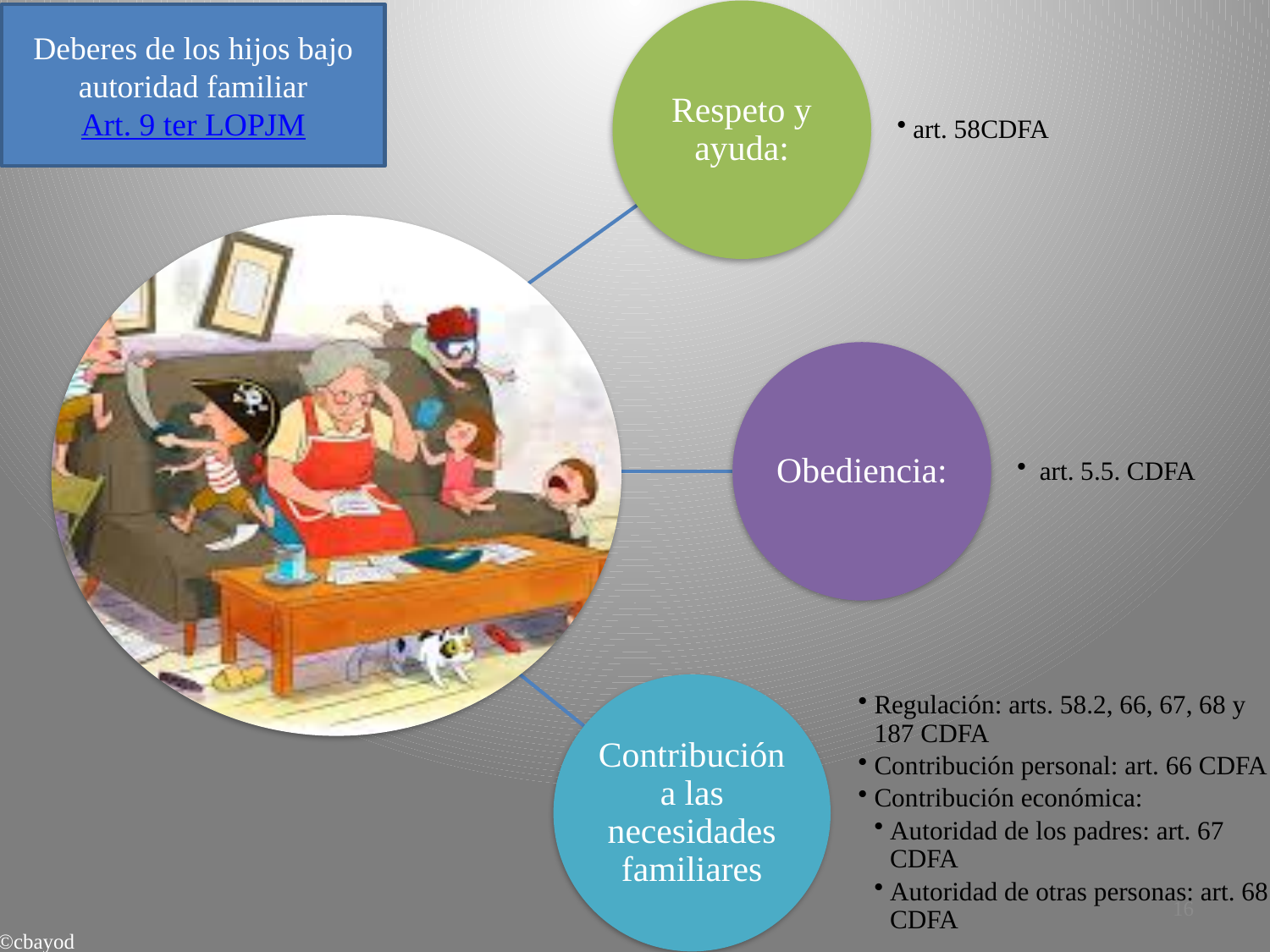

Respeto y ayuda:
art. 58CDFA
Obediencia:
 art. 5.5. CDFA
Contribución a las necesidades familiares
Regulación: arts. 58.2, 66, 67, 68 y 187 CDFA
Contribución personal: art. 66 CDFA
Contribución económica:
Autoridad de los padres: art. 67 CDFA
Autoridad de otras personas: art. 68 CDFA
Deberes de los hijos bajo autoridad familiar
Art. 9 ter LOPJM

16
©cbayod